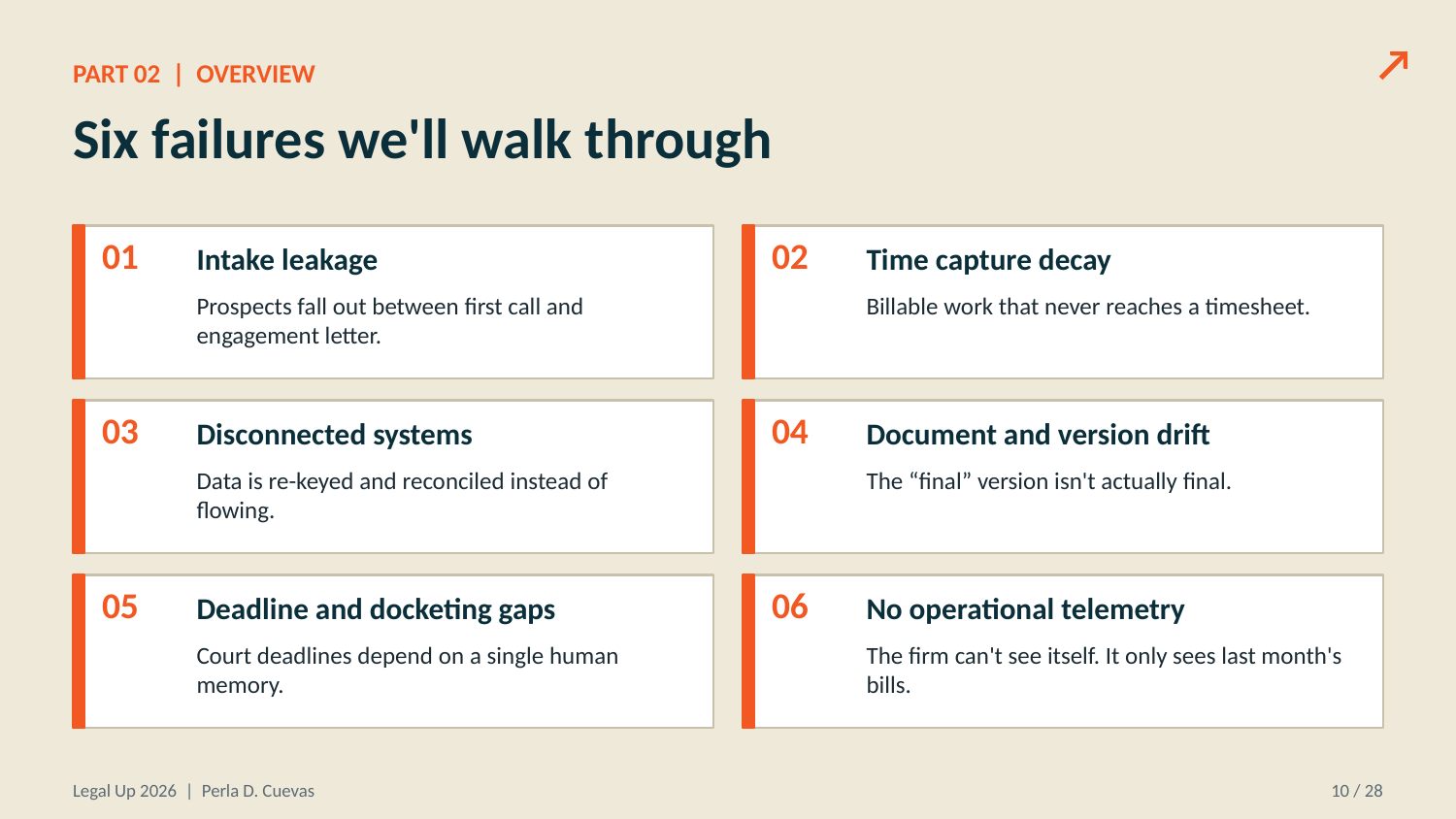

↗
PART 02  |  OVERVIEW
Six failures we'll walk through

01
02
Intake leakage
Time capture decay
Prospects fall out between first call and engagement letter.
Billable work that never reaches a timesheet.

03
04
Disconnected systems
Document and version drift
Data is re-keyed and reconciled instead of flowing.
The “final” version isn't actually final.

05
06
Deadline and docketing gaps
No operational telemetry
Court deadlines depend on a single human memory.
The firm can't see itself. It only sees last month's bills.
Legal Up 2026  |  Perla D. Cuevas
10 / 28